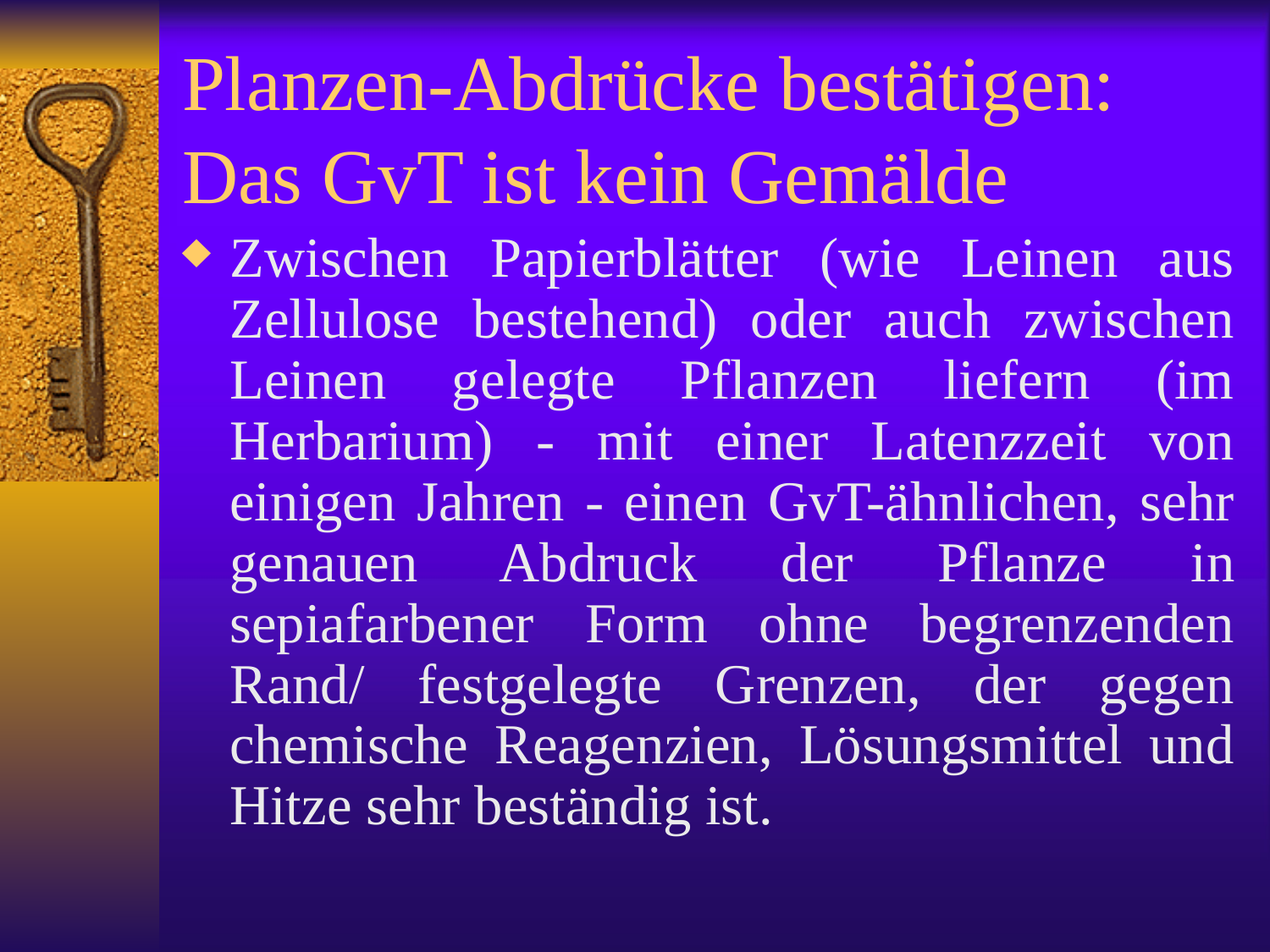

# Planzen-Abdrücke bestätigen: Das GvT ist kein Gemälde
Zwischen Papierblätter (wie Leinen aus Zellulose bestehend) oder auch zwischen Leinen gelegte Pflanzen liefern (im Herbarium) - mit einer Latenzzeit von einigen Jahren - einen GvT-ähnlichen, sehr genauen Abdruck der Pflanze in sepiafarbener Form ohne begrenzenden Rand/ festgelegte Grenzen, der gegen chemische Reagenzien, Lösungsmittel und Hitze sehr beständig ist.